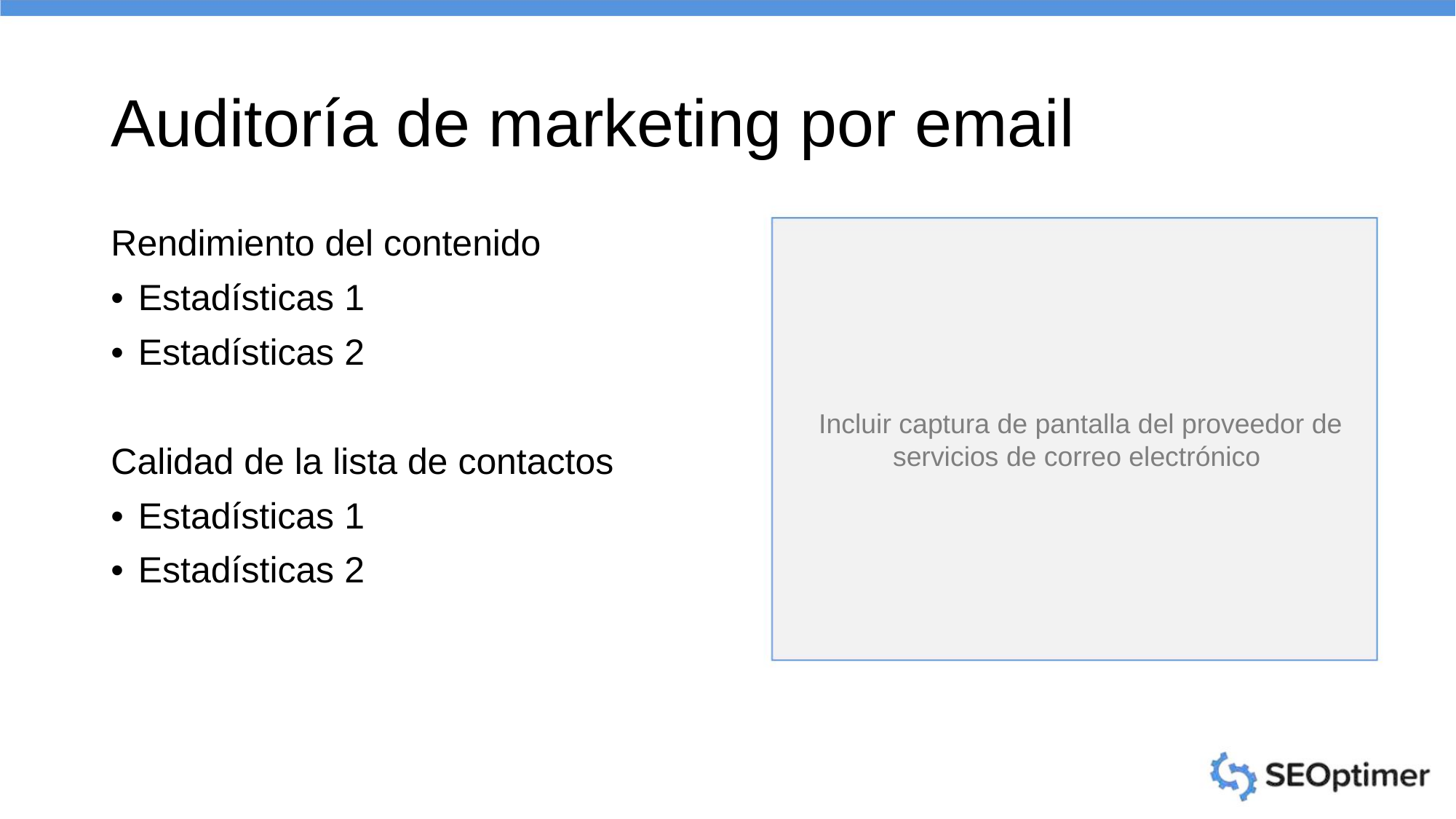

Auditoría de marketing por email
Rendimiento del contenido
• Estadísticas 1
• Estadísticas 2
Incluir captura de pantalla del proveedor de
servicios de correo electrónico
Calidad de la lista de contactos
• Estadísticas 1
• Estadísticas 2